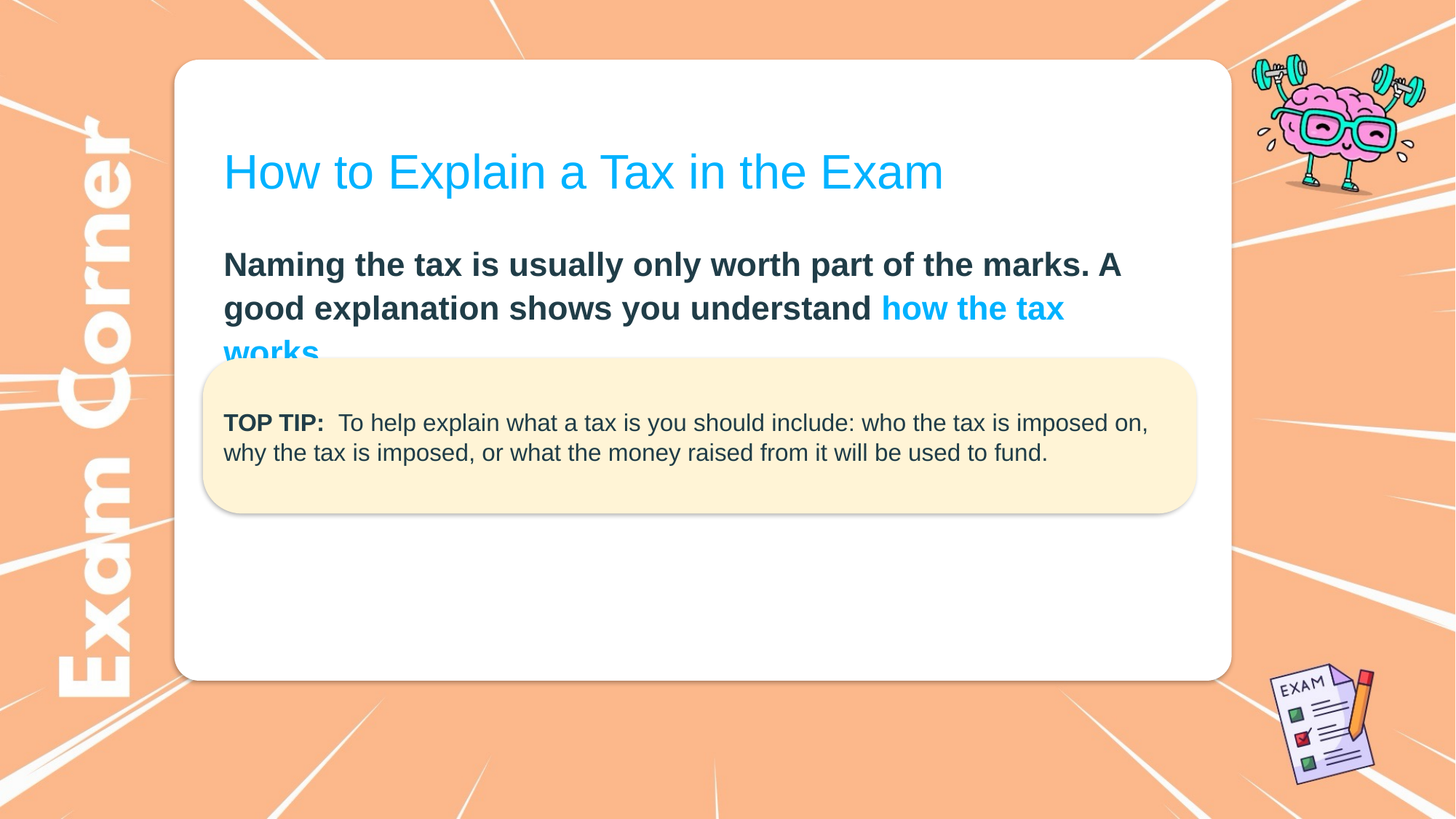

How to Explain a Tax in the Exam
Naming the tax is usually only worth part of the marks. A good explanation shows you understand how the tax works.

TOP TIP:  To help explain what a tax is you should include: who the tax is imposed on, why the tax is imposed, or what the money raised from it will be used to fund.